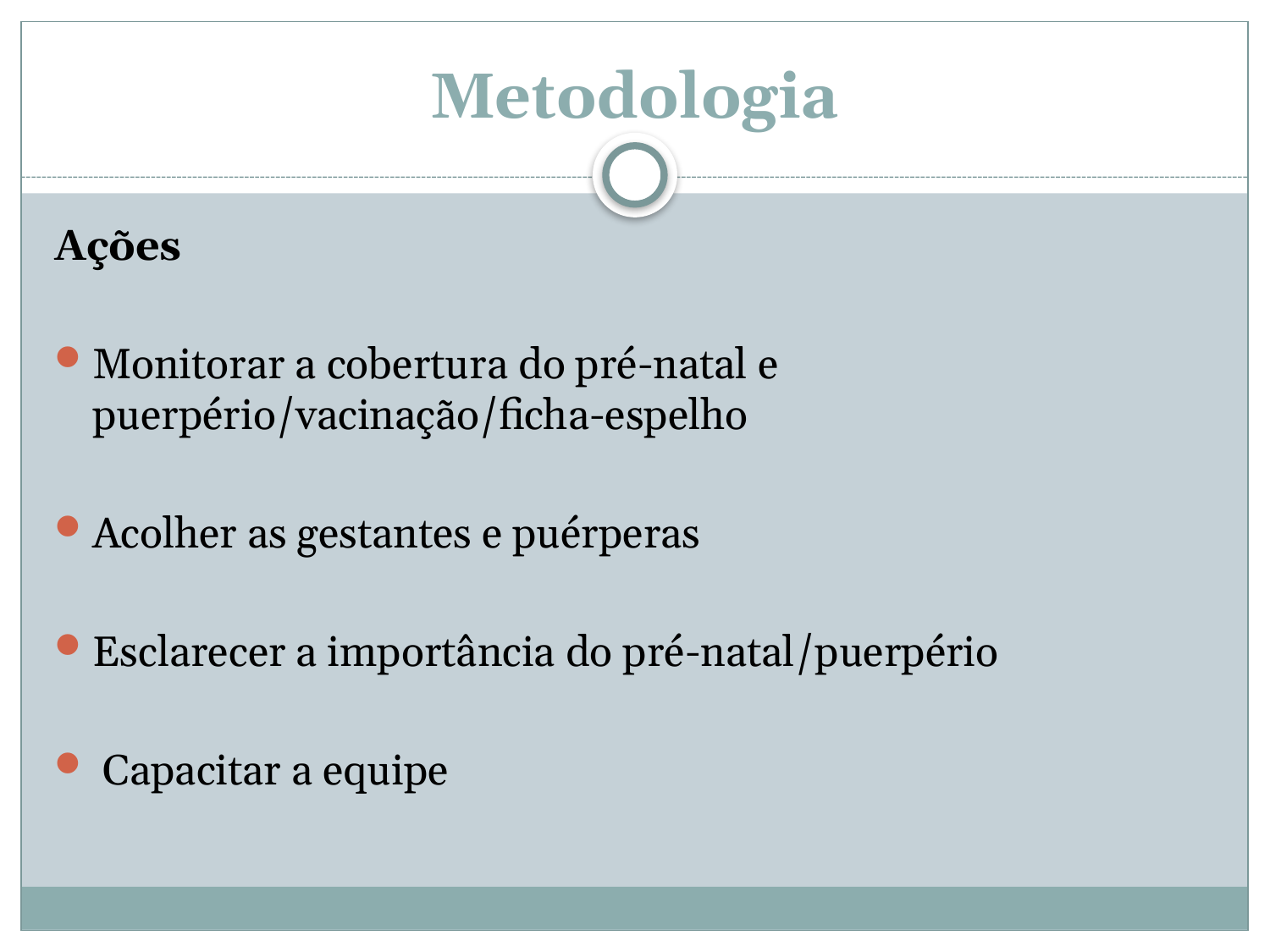

# Metodologia
Ações

Monitorar a cobertura do pré-natal e puerpério/vacinação/ficha-espelho

Acolher as gestantes e puérperas

Esclarecer a importância do pré-natal/puerpério

 Capacitar a equipe